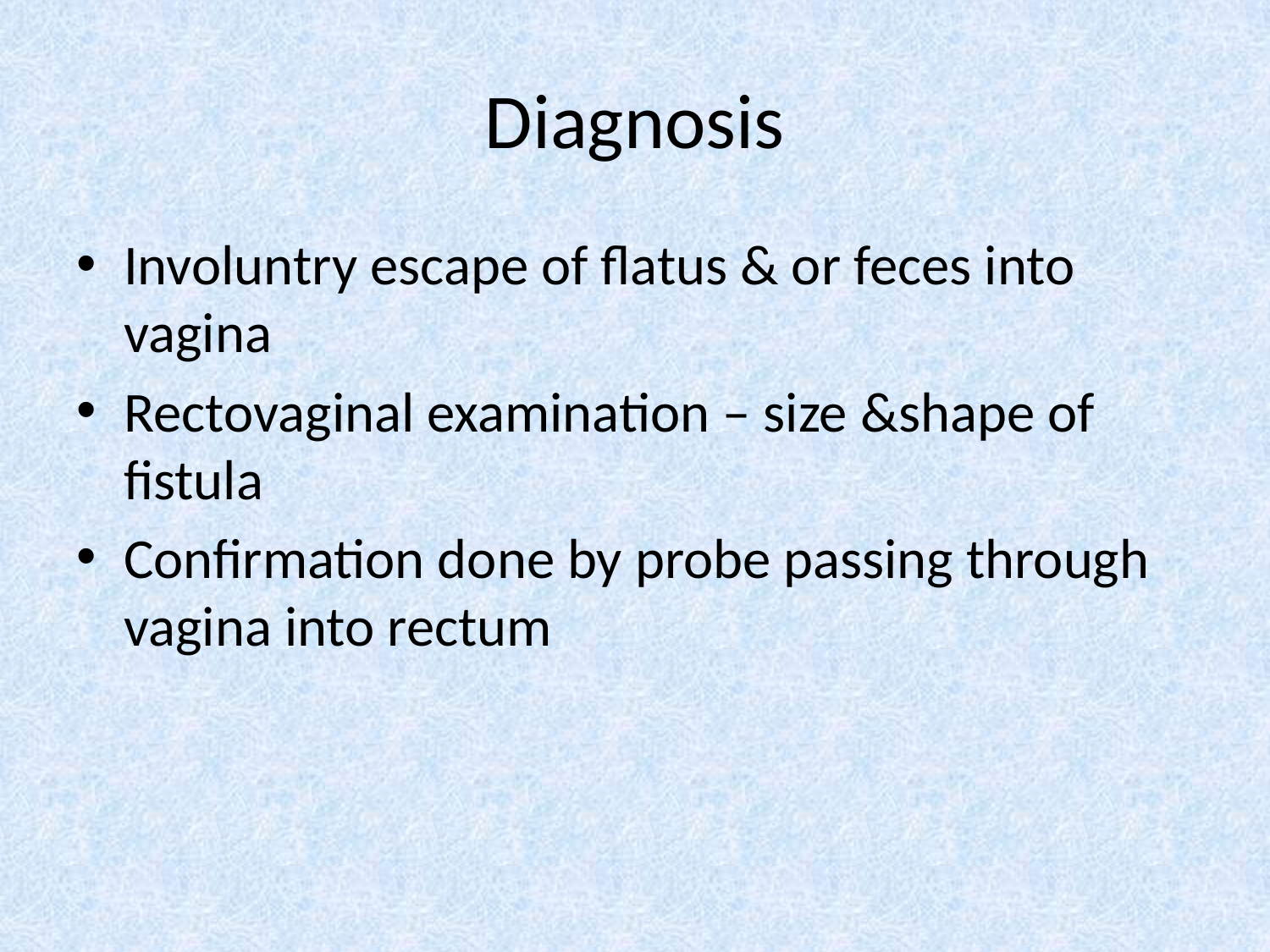

# Diagnosis
Involuntry escape of flatus & or feces into vagina
Rectovaginal examination – size &shape of fistula
Confirmation done by probe passing through vagina into rectum